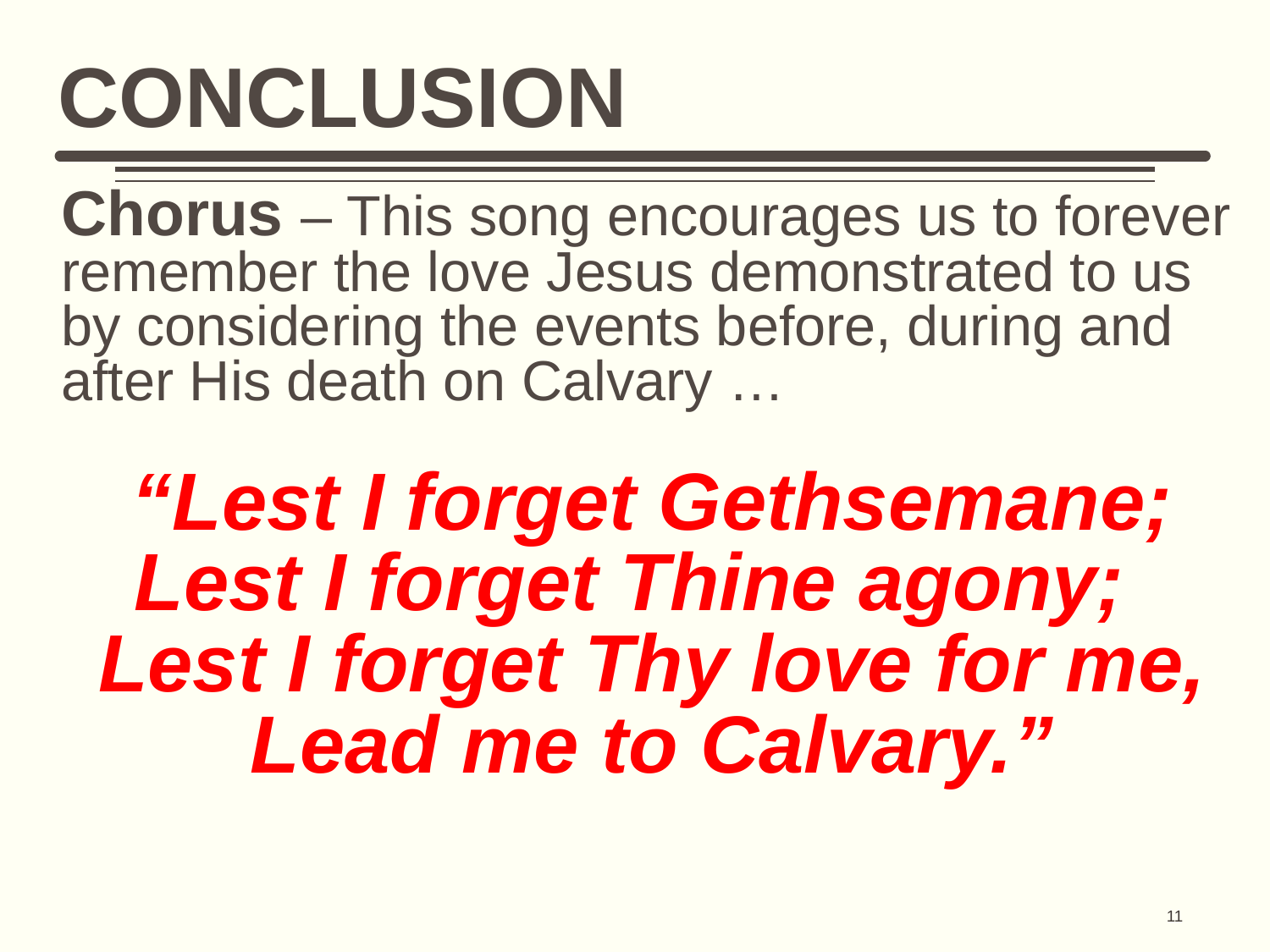

# CONCLUSION
Chorus – This song encourages us to forever remember the love Jesus demonstrated to us by considering the events before, during and after His death on Calvary …
“Lest I forget Gethsemane;
Lest I forget Thine agony;
Lest I forget Thy love for me,
Lead me to Calvary.”

11